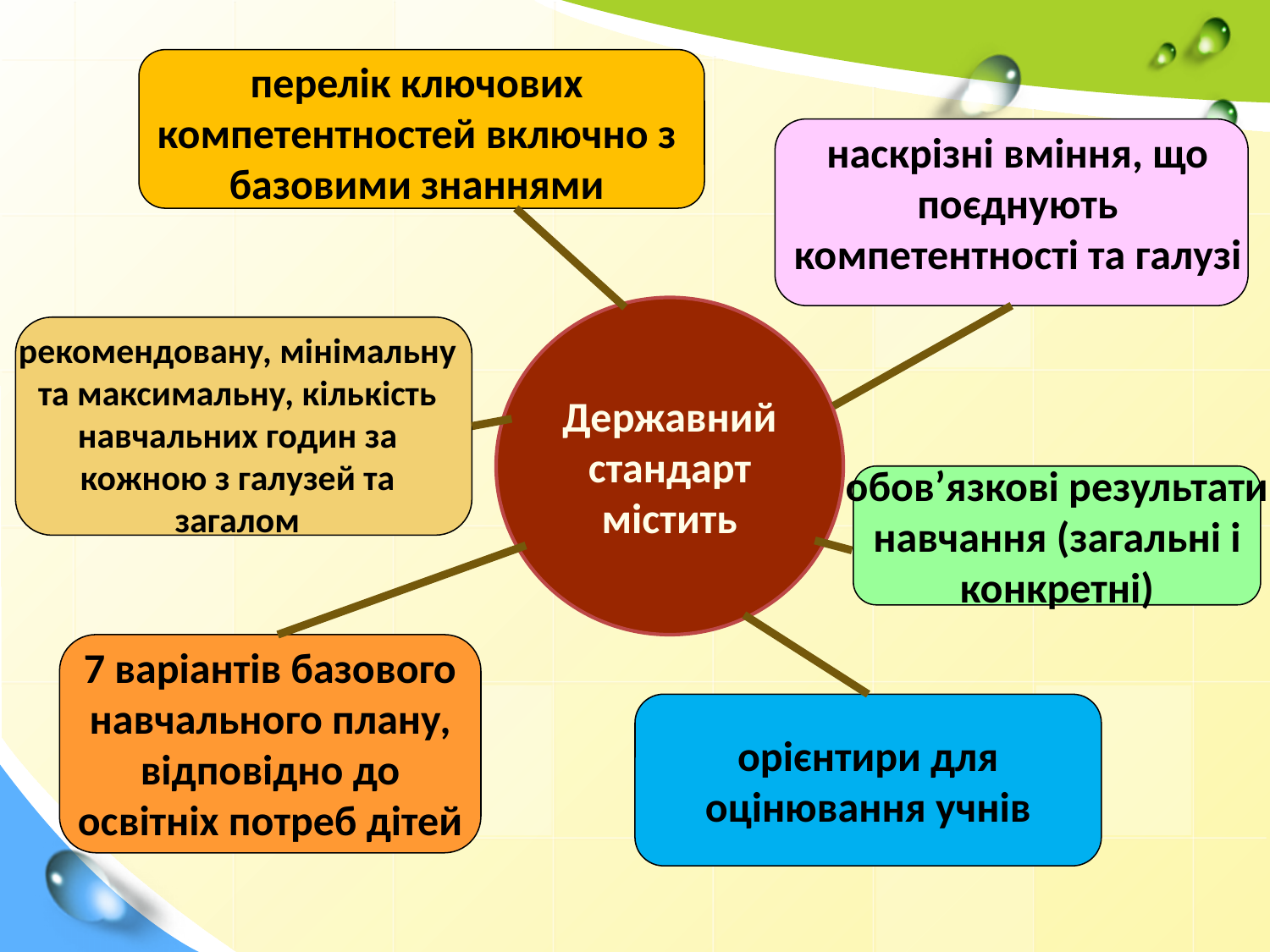

перелік ключових компетентностей включно з базовими знаннями

наскрізні вміння, що поєднують компетентності та галузі
Державний стандарт містить

рекомендовану, мінімальну та максимальну, кількість навчальних годин за кожною з галузей та загалом
обов’язкові результати
 навчання (загальні і
конкретні)

7 варіантів базового навчального плану, відповідно до освітніх потреб дітей
орієнтири для
оцінювання учнів